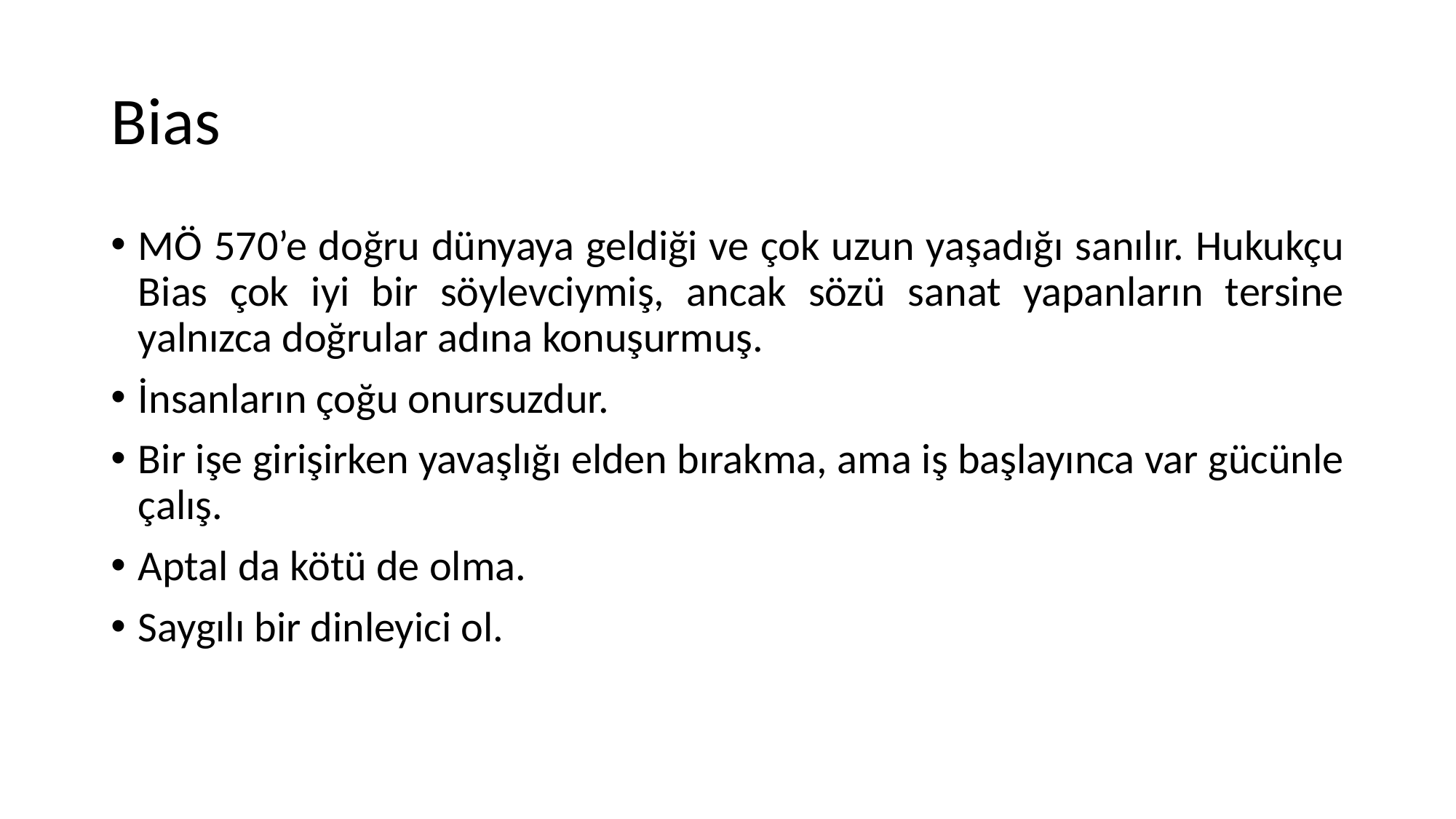

# Bias
MÖ 570’e doğru dünyaya geldiği ve çok uzun yaşadığı sanılır. Hukukçu Bias çok iyi bir söylevciymiş, ancak sözü sanat yapanların tersine yalnızca doğrular adına konuşurmuş.
İnsanların çoğu onursuzdur.
Bir işe girişirken yavaşlığı elden bırakma, ama iş başlayınca var gücünle çalış.
Aptal da kötü de olma.
Saygılı bir dinleyici ol.